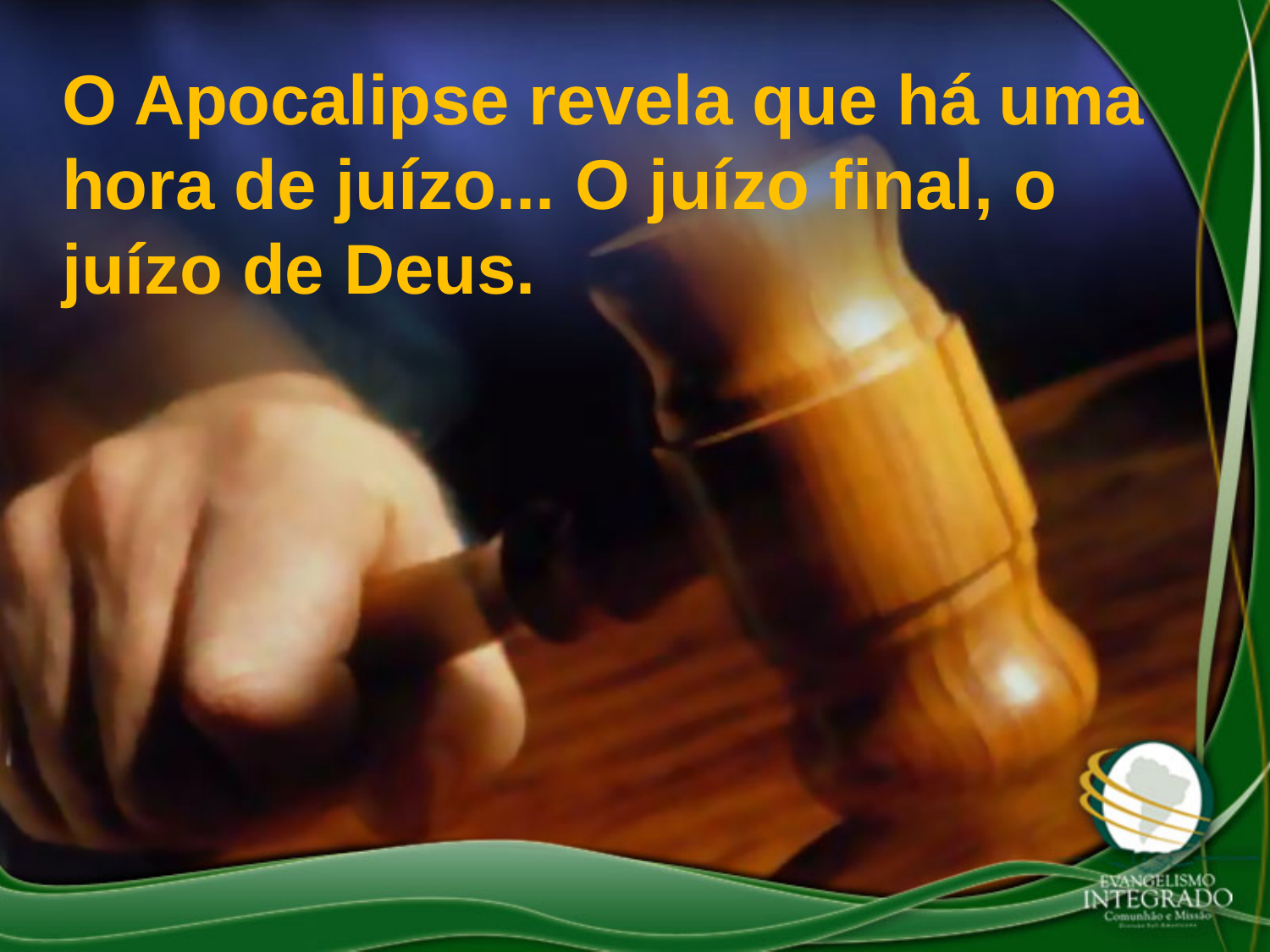

O Apocalipse revela que há uma hora de juízo... O juízo final, o juízo de Deus.